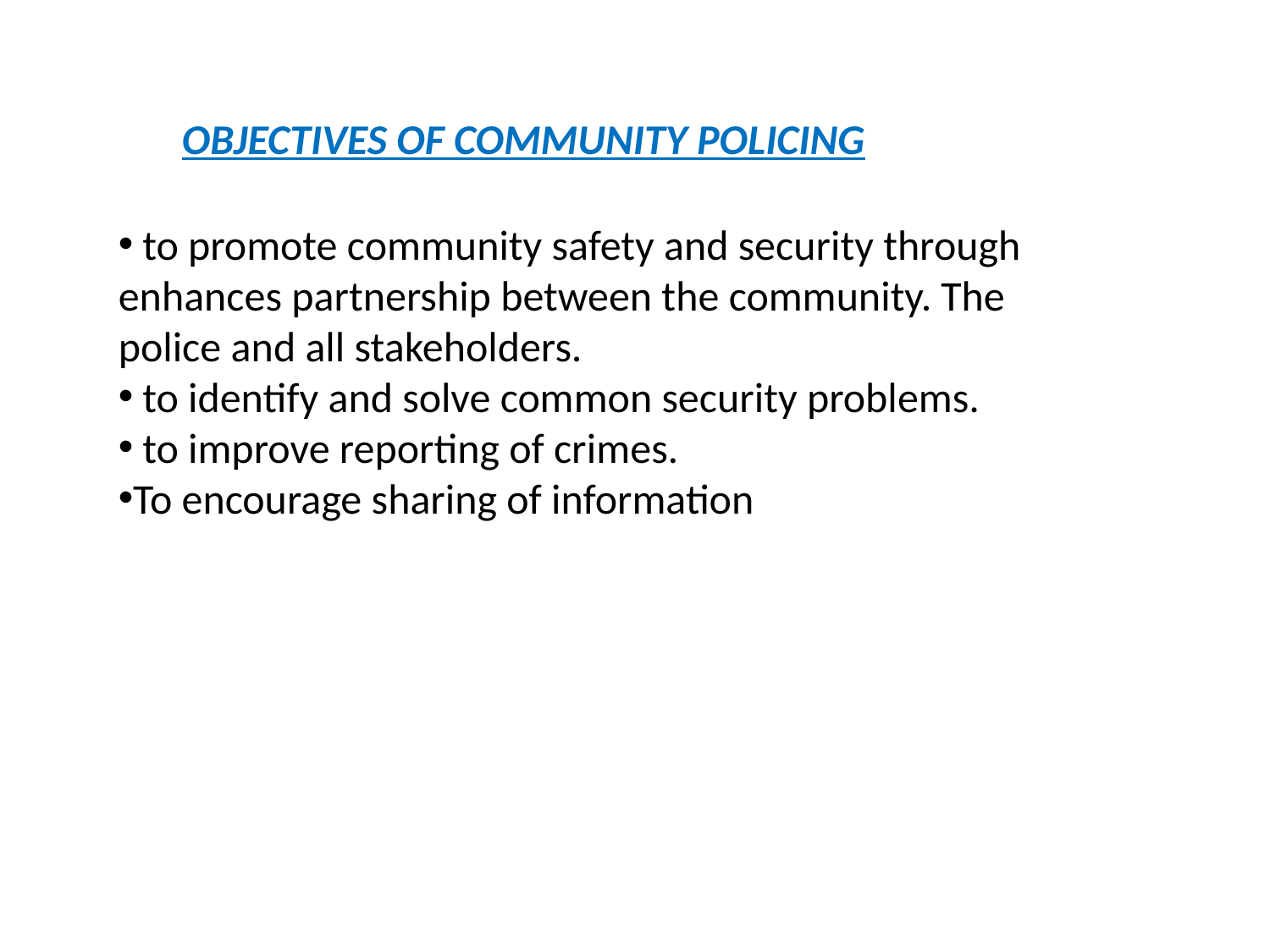

OBJECTIVES OF COMMUNITY POLICING
 to promote community safety and security through enhances partnership between the community. The police and all stakeholders.
 to identify and solve common security problems.
 to improve reporting of crimes.
To encourage sharing of information